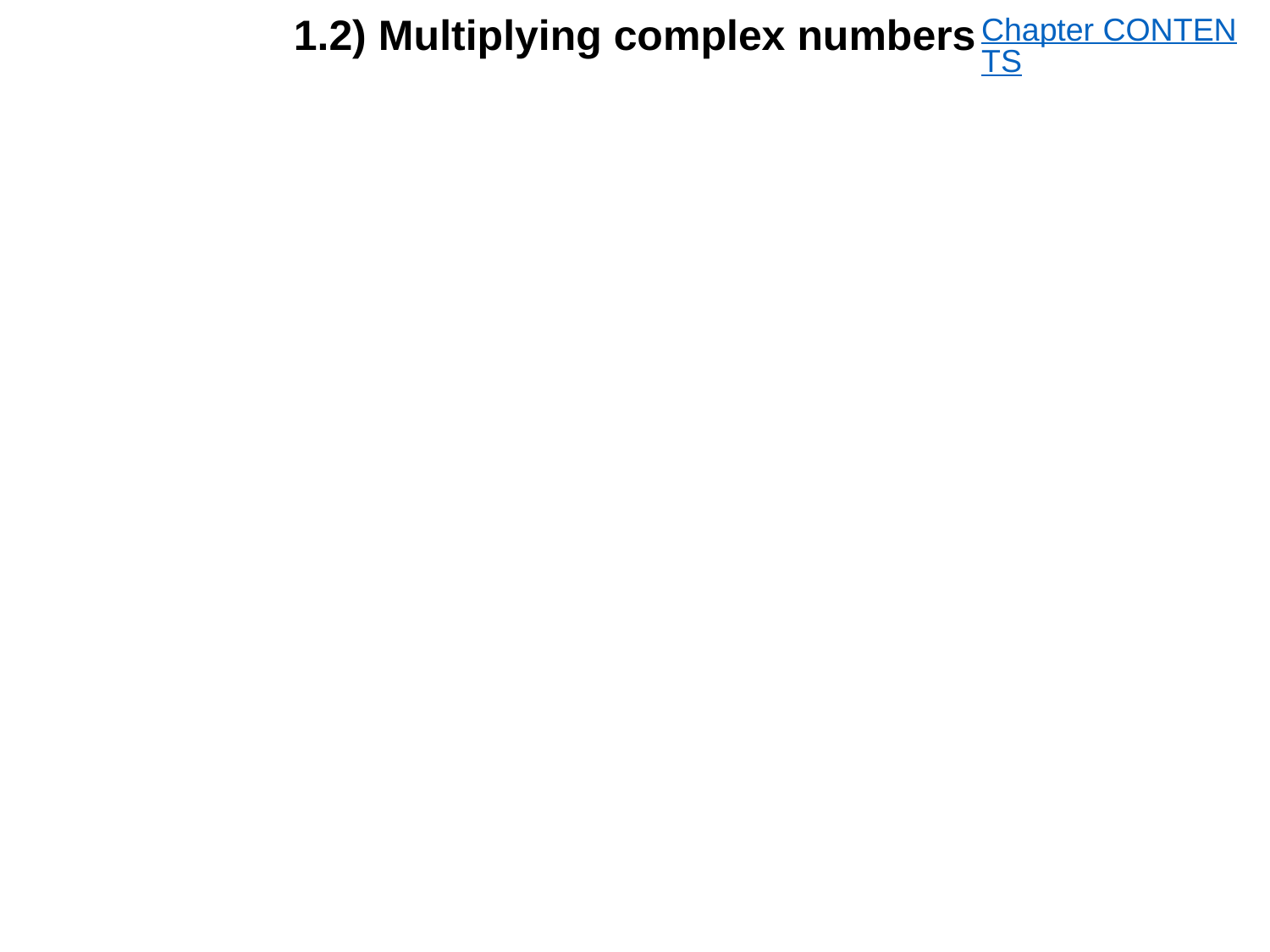

# 1.2) Multiplying complex numbers
Chapter CONTENTS